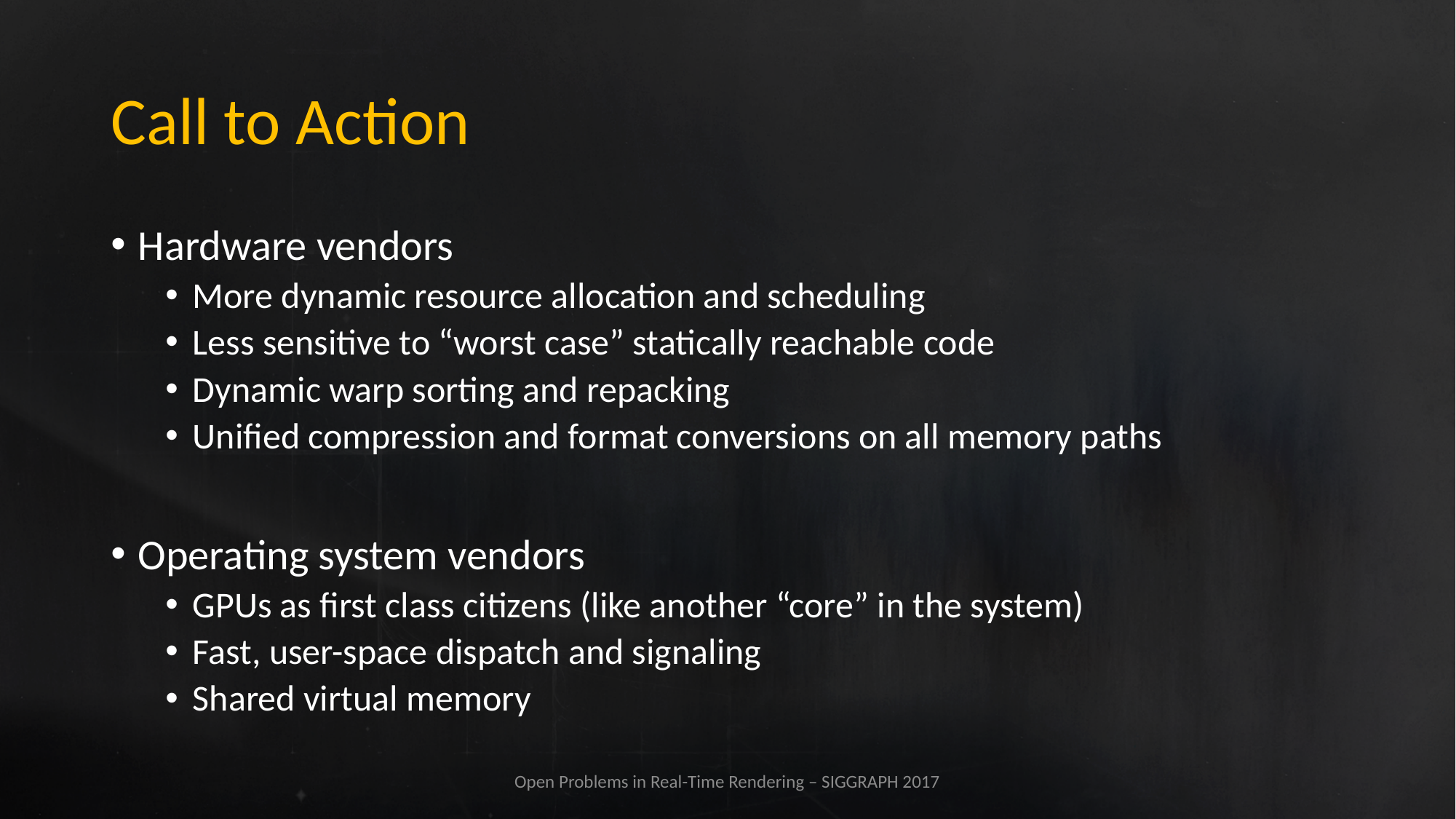

# Call to Action
Hardware vendors
More dynamic resource allocation and scheduling
Less sensitive to “worst case” statically reachable code
Dynamic warp sorting and repacking
Unified compression and format conversions on all memory paths

Operating system vendors
GPUs as first class citizens (like another “core” in the system)
Fast, user-space dispatch and signaling
Shared virtual memory

Open Problems in Real-Time Rendering – SIGGRAPH 2017